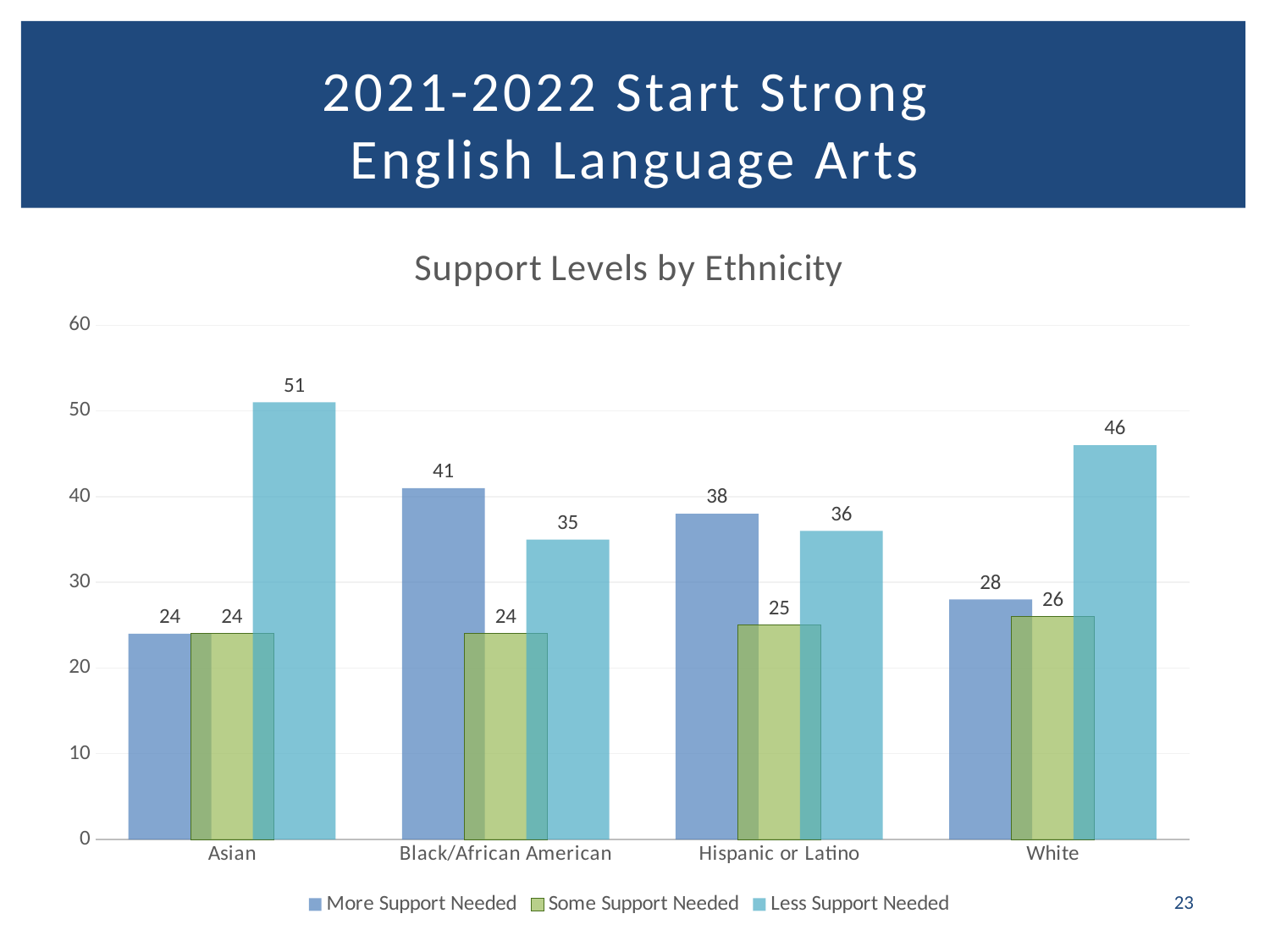

# 2021-2022 Start Strong English Language Arts

### Chart: Support Levels by Ethnicity

| Category | More Support Needed | Some Support Needed | Less Support Needed |
|---|---|---|---|
| Asian | 24.0 | 24.0 | 51.0 |
| Black/African American | 41.0 | 24.0 | 35.0 |
| Hispanic or Latino | 38.0 | 25.0 | 36.0 |
| White | 28.0 | 26.0 | 46.0 |
23